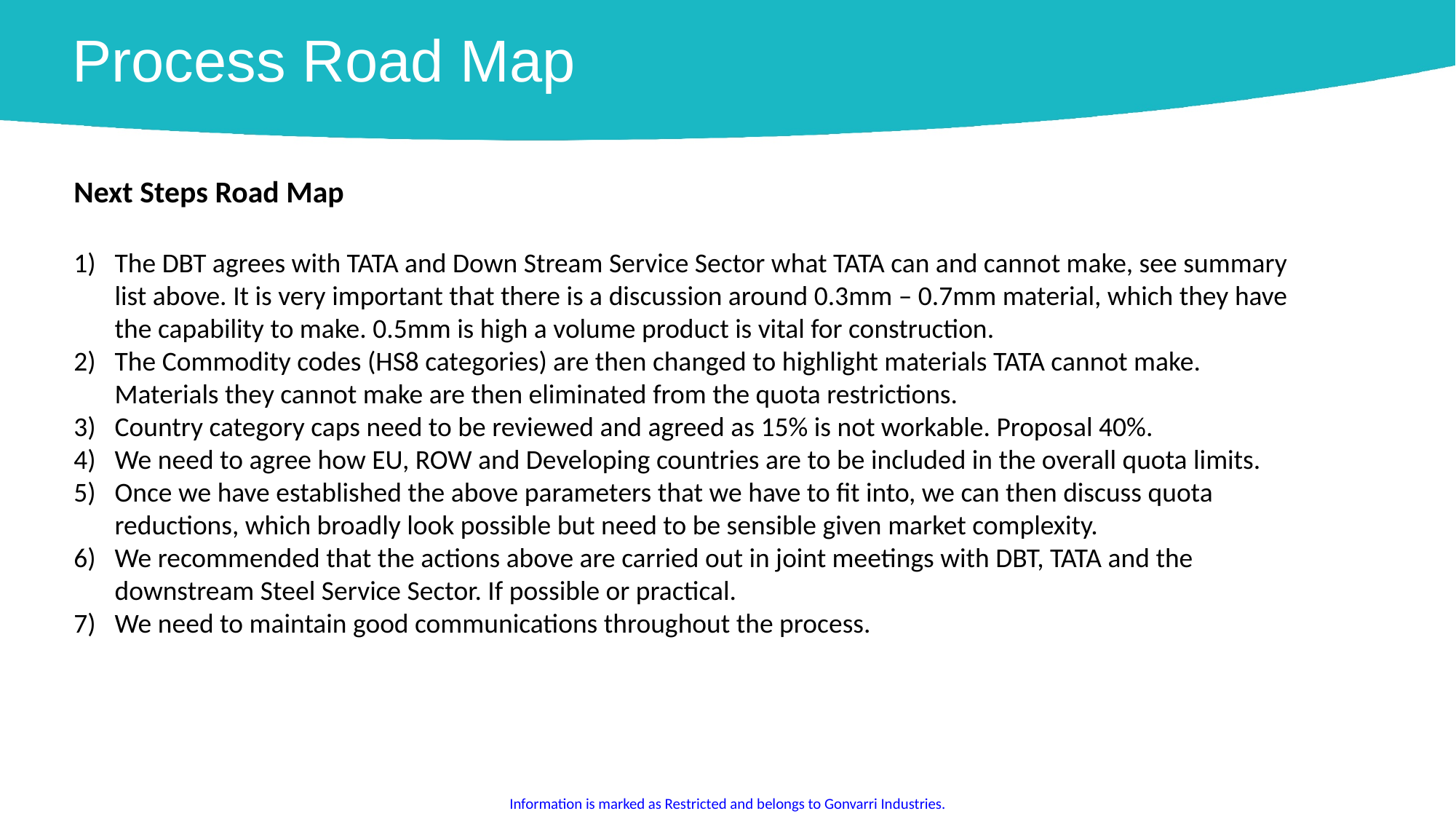

Process Road Map
Next Steps Road Map

The DBT agrees with TATA and Down Stream Service Sector what TATA can and cannot make, see summary list above. It is very important that there is a discussion around 0.3mm – 0.7mm material, which they have the capability to make. 0.5mm is high a volume product is vital for construction.
The Commodity codes (HS8 categories) are then changed to highlight materials TATA cannot make. Materials they cannot make are then eliminated from the quota restrictions.
Country category caps need to be reviewed and agreed as 15% is not workable. Proposal 40%.
We need to agree how EU, ROW and Developing countries are to be included in the overall quota limits.
Once we have established the above parameters that we have to fit into, we can then discuss quota reductions, which broadly look possible but need to be sensible given market complexity.
We recommended that the actions above are carried out in joint meetings with DBT, TATA and the downstream Steel Service Sector. If possible or practical.
We need to maintain good communications throughout the process.